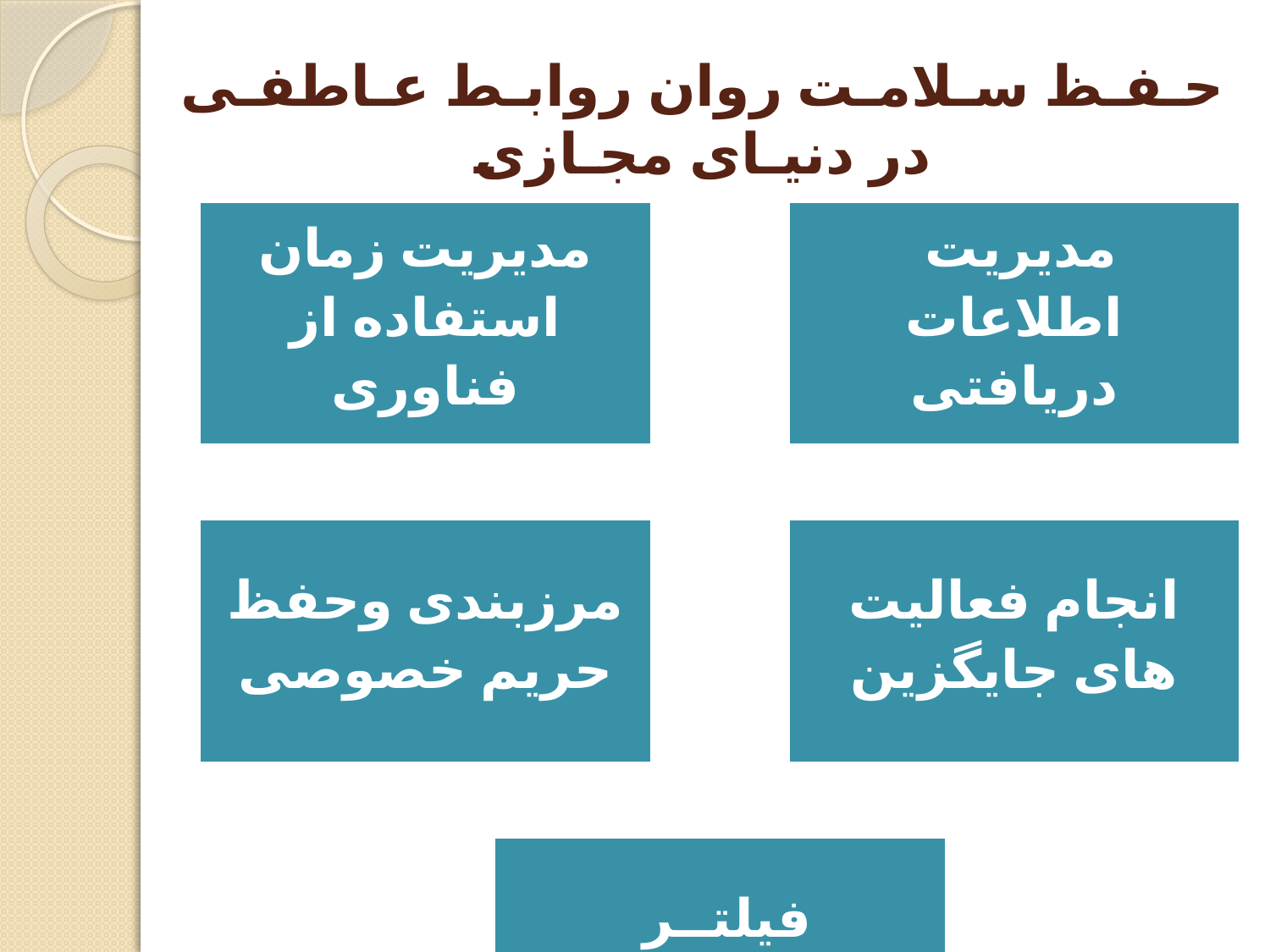

# حـفـظ سـلامـت روان روابـط عـاطفـی در دنیـای مجـازی
مدیریت زمان استفاده از فناوری
مدیریت
مرزبندی وحفظ حریم خصوصی
انجام فعالیت های جایگزین
فیلتــر